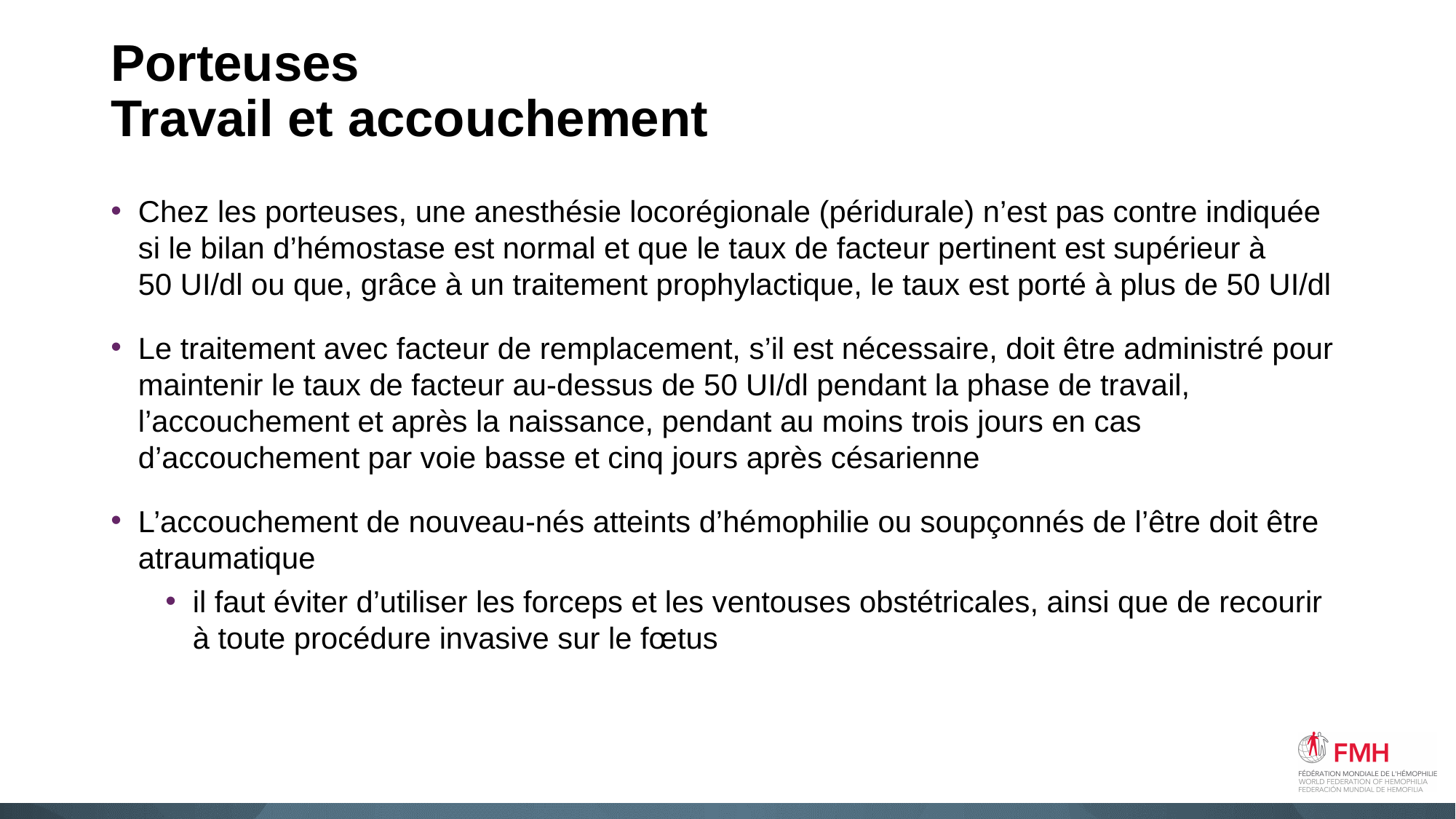

# Porteuses Travail et accouchement
Chez les porteuses, une anesthésie locorégionale (péridurale) n’est pas contre indiquée si le bilan d’hémostase est normal et que le taux de facteur pertinent est supérieur à 50 UI/dl ou que, grâce à un traitement prophylactique, le taux est porté à plus de 50 UI/dl
Le traitement avec facteur de remplacement, s’il est nécessaire, doit être administré pour maintenir le taux de facteur au‑dessus de 50 UI/dl pendant la phase de travail, l’accouchement et après la naissance, pendant au moins trois jours en cas d’accouchement par voie basse et cinq jours après césarienne
L’accouchement de nouveau‑nés atteints d’hémophilie ou soupçonnés de l’être doit être atraumatique
il faut éviter d’utiliser les forceps et les ventouses obstétricales, ainsi que de recourir à toute procédure invasive sur le fœtus